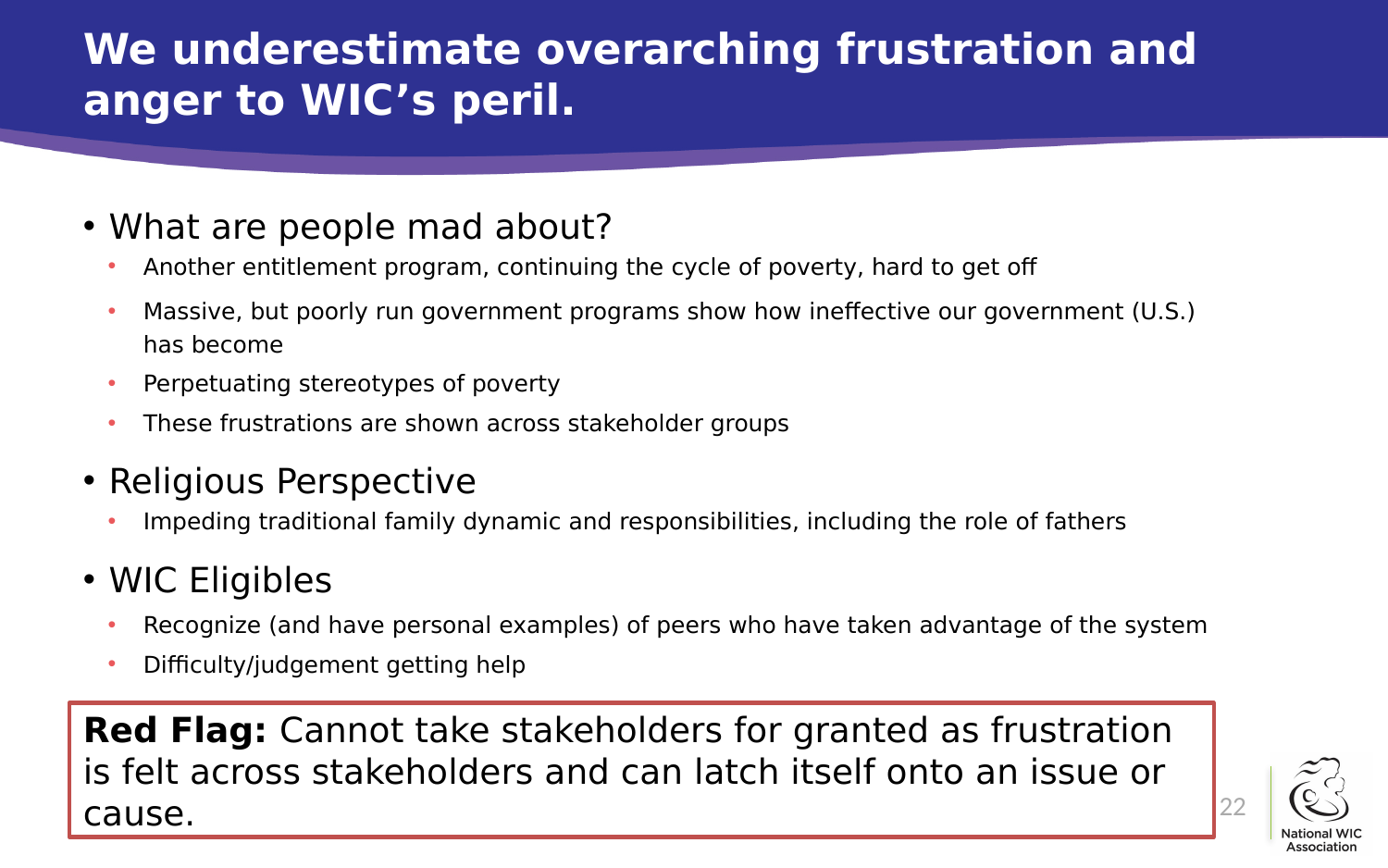

We underestimate overarching frustration and anger to WIC’s peril.
What are people mad about?
Another entitlement program, continuing the cycle of poverty, hard to get off
Massive, but poorly run government programs show how ineffective our government (U.S.) has become
Perpetuating stereotypes of poverty
These frustrations are shown across stakeholder groups
Religious Perspective
Impeding traditional family dynamic and responsibilities, including the role of fathers
WIC Eligibles
Recognize (and have personal examples) of peers who have taken advantage of the system
Difficulty/judgement getting help
Red Flag: Cannot take stakeholders for granted as frustration is felt across stakeholders and can latch itself onto an issue or cause.
22